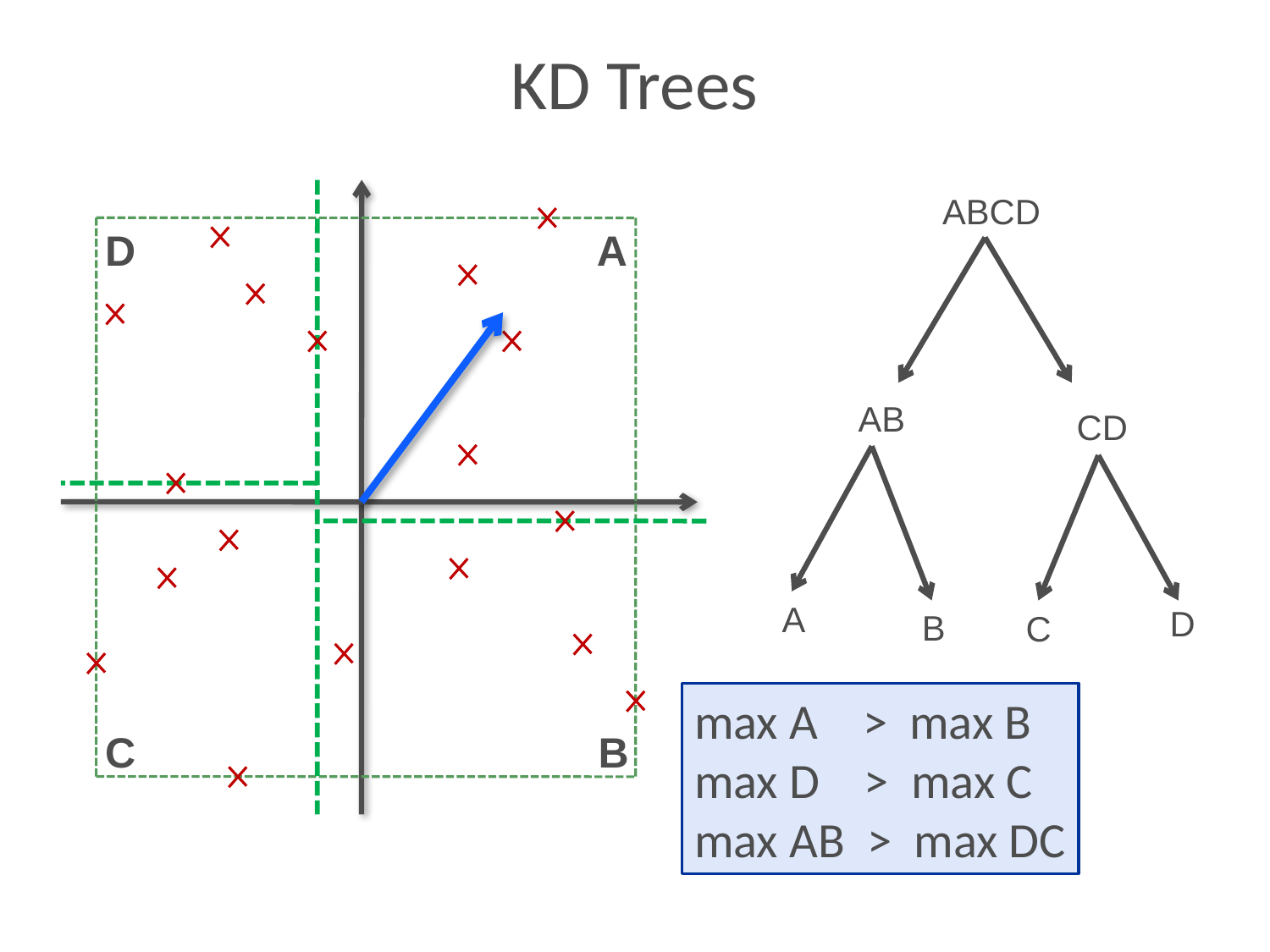

# KD Trees
ABCD
AB
CD
D
A
A
B
D
C
max A    >  max B
max D    >  max C
max AB  >  max DC
C
B